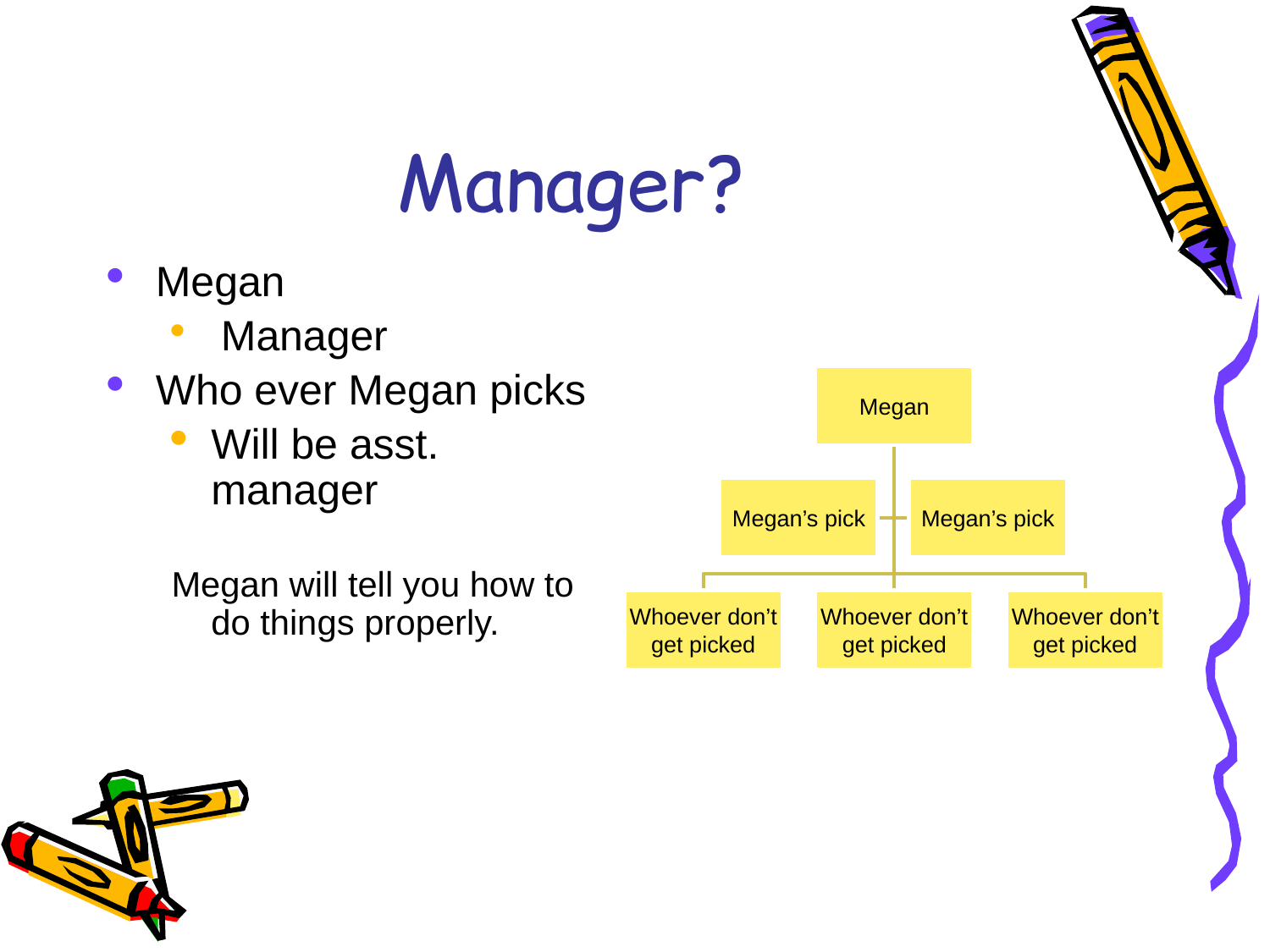

# Manager?
Megan
 Manager
Who ever Megan picks
Will be asst. manager

Megan will tell you how to do things properly.
Megan
Whoever don’t get picked
Whoever don’t get picked
Whoever don’t get picked
Megan’s pick
Megan’s pick